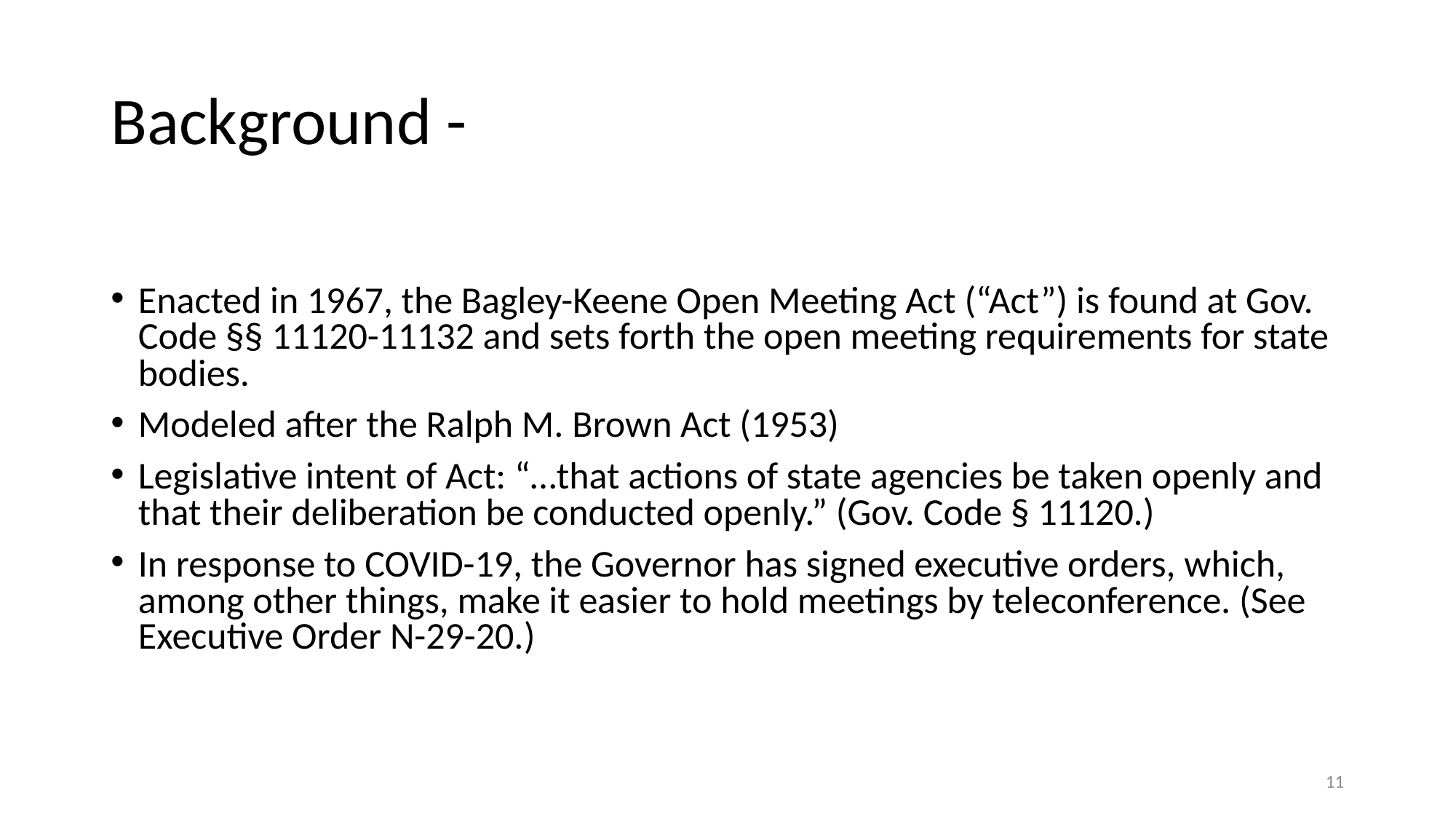

# Background -

Enacted in 1967, the Bagley-Keene Open Meeting Act (“Act”) is found at Gov. Code §§ 11120-11132 and sets forth the open meeting requirements for state bodies.
Modeled after the Ralph M. Brown Act (1953)
Legislative intent of Act: “…that actions of state agencies be taken openly and that their deliberation be conducted openly.” (Gov. Code § 11120.)
In response to COVID-19, the Governor has signed executive orders, which, among other things, make it easier to hold meetings by teleconference. (See Executive Order N-29-20.)

11